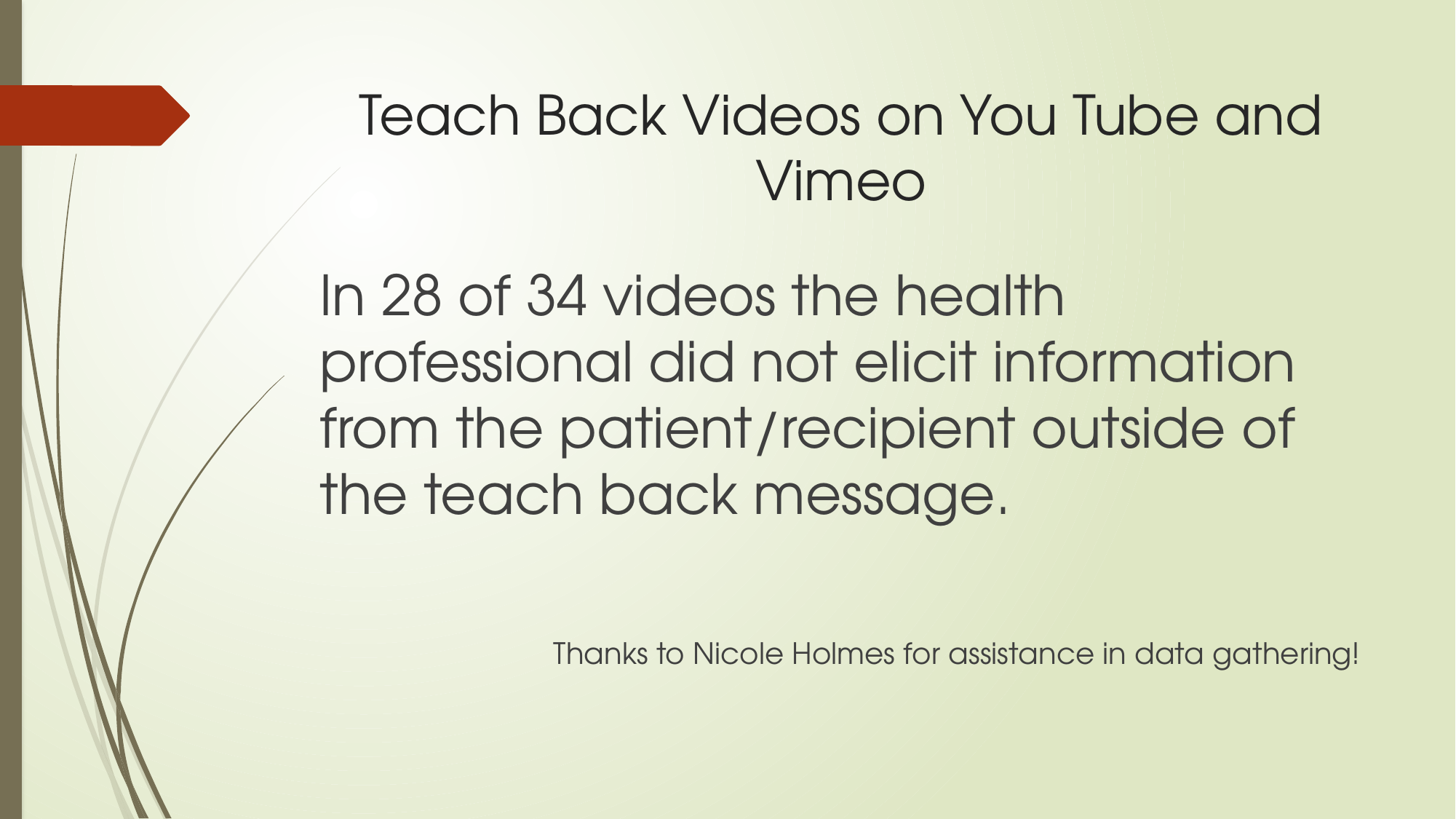

# Teach Back Videos on You Tube and Vimeo
In 28 of 34 videos the health professional did not elicit information from the patient/recipient outside of the teach back message.

Thanks to Nicole Holmes for assistance in data gathering!